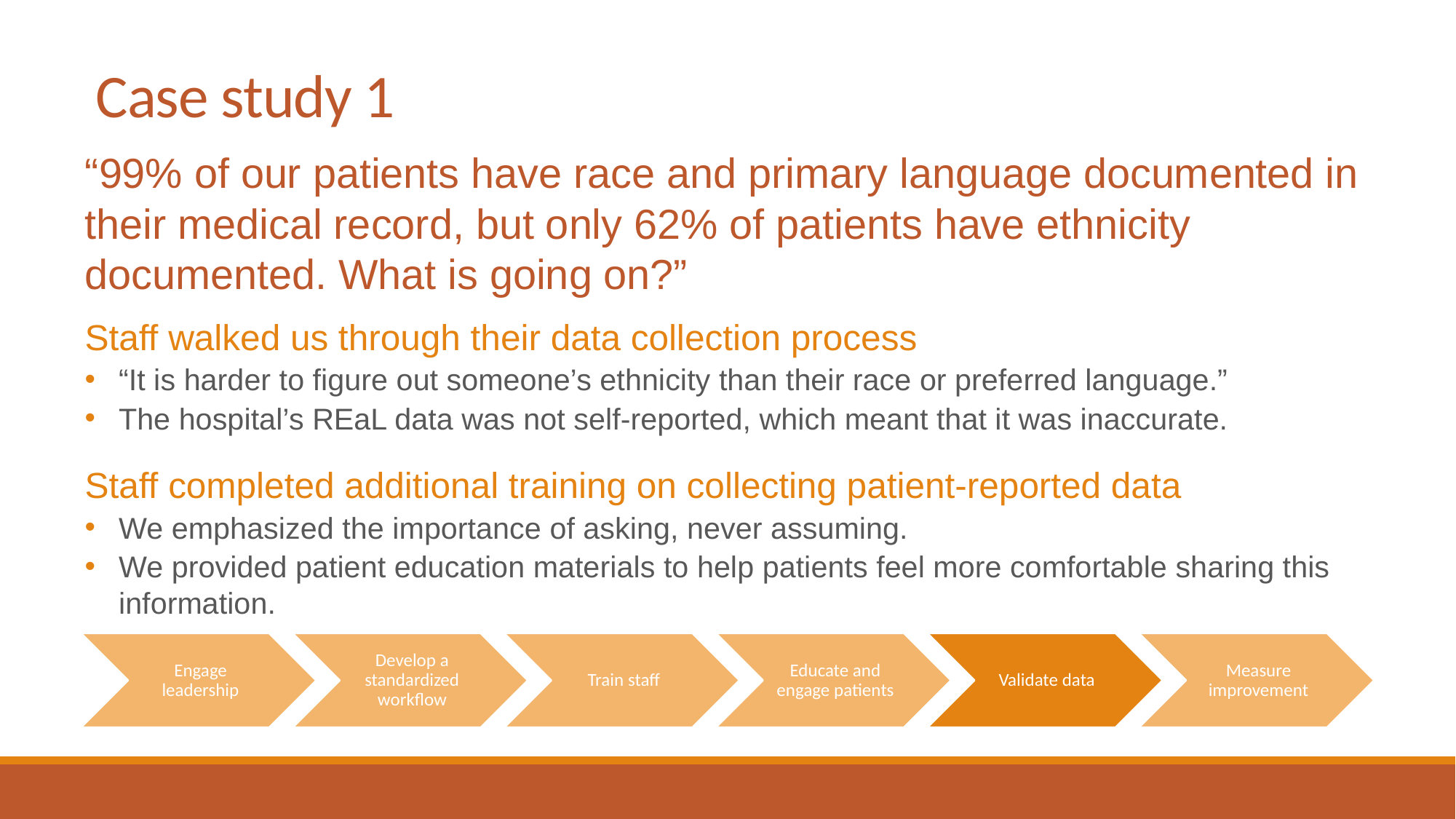

# Case study 1
“99% of our patients have race and primary language documented in their medical record, but only 62% of patients have ethnicity documented. What is going on?”

Staff walked us through their data collection process
“It is harder to figure out someone’s ethnicity than their race or preferred language.”
The hospital’s REaL data was not self-reported, which meant that it was inaccurate.

Staff completed additional training on collecting patient-reported data
We emphasized the importance of asking, never assuming.
We provided patient education materials to help patients feel more comfortable sharing this information.

Engage leadership
Develop a standardized workflow
Train staff
Educate and engage patients
Validate data
Measure improvement